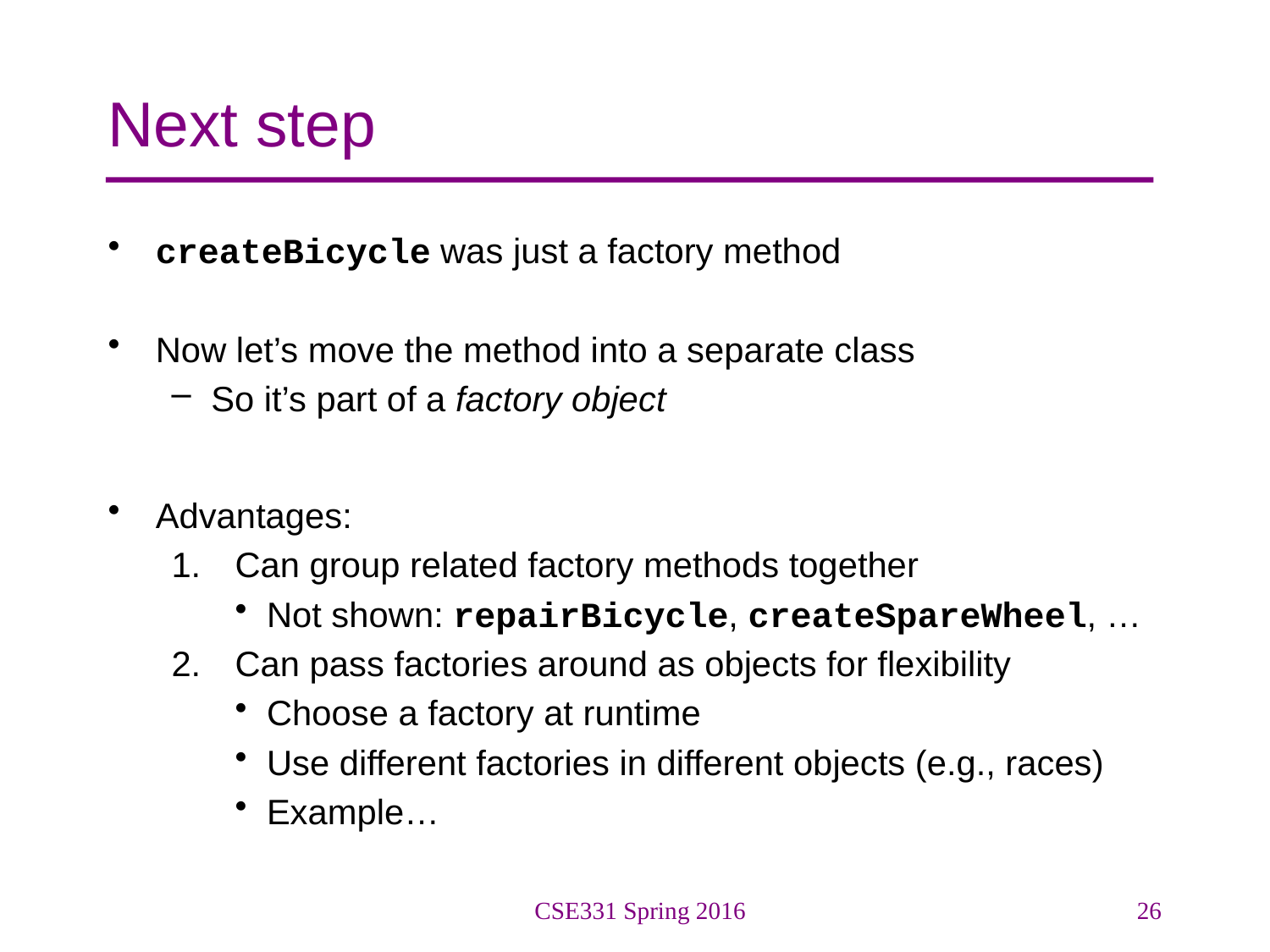

# Next step
createBicycle was just a factory method

Now let’s move the method into a separate class
So it’s part of a factory object

Advantages:
Can group related factory methods together
Not shown: repairBicycle, createSpareWheel, …
Can pass factories around as objects for flexibility
Choose a factory at runtime
Use different factories in different objects (e.g., races)
Example…

CSE331 Spring 2016
26